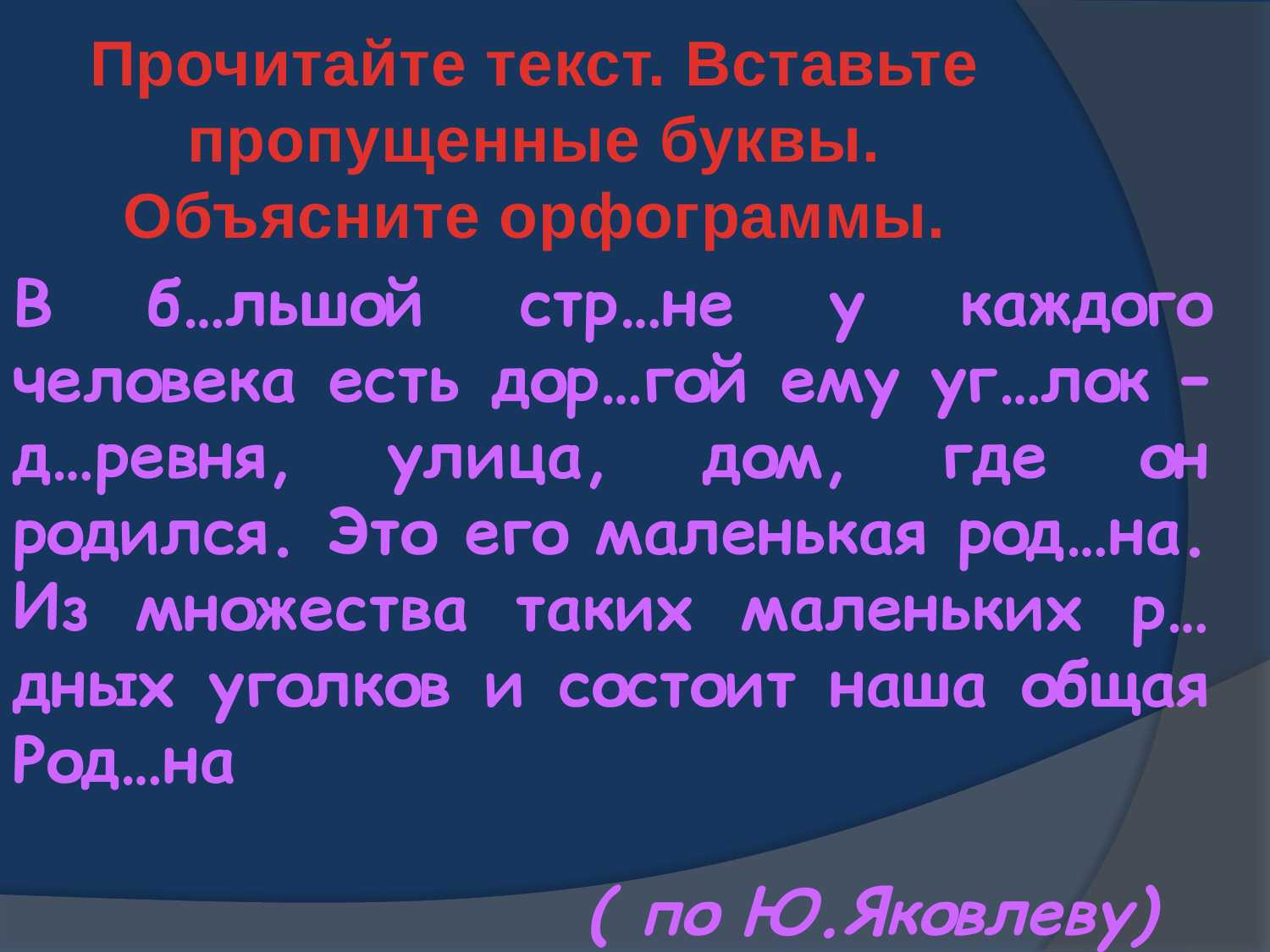

Прочитайте текст. Вставьте пропущенные буквы. Объясните орфограммы.

В б…льшой стр…не у каждого человека есть дор…гой ему уг…лок – д…ревня, улица, дом, где он родился. Это его маленькая род…на. Из множества таких маленьких р…дных уголков и состоит наша общая Род…на

( по Ю.Яковлеву)